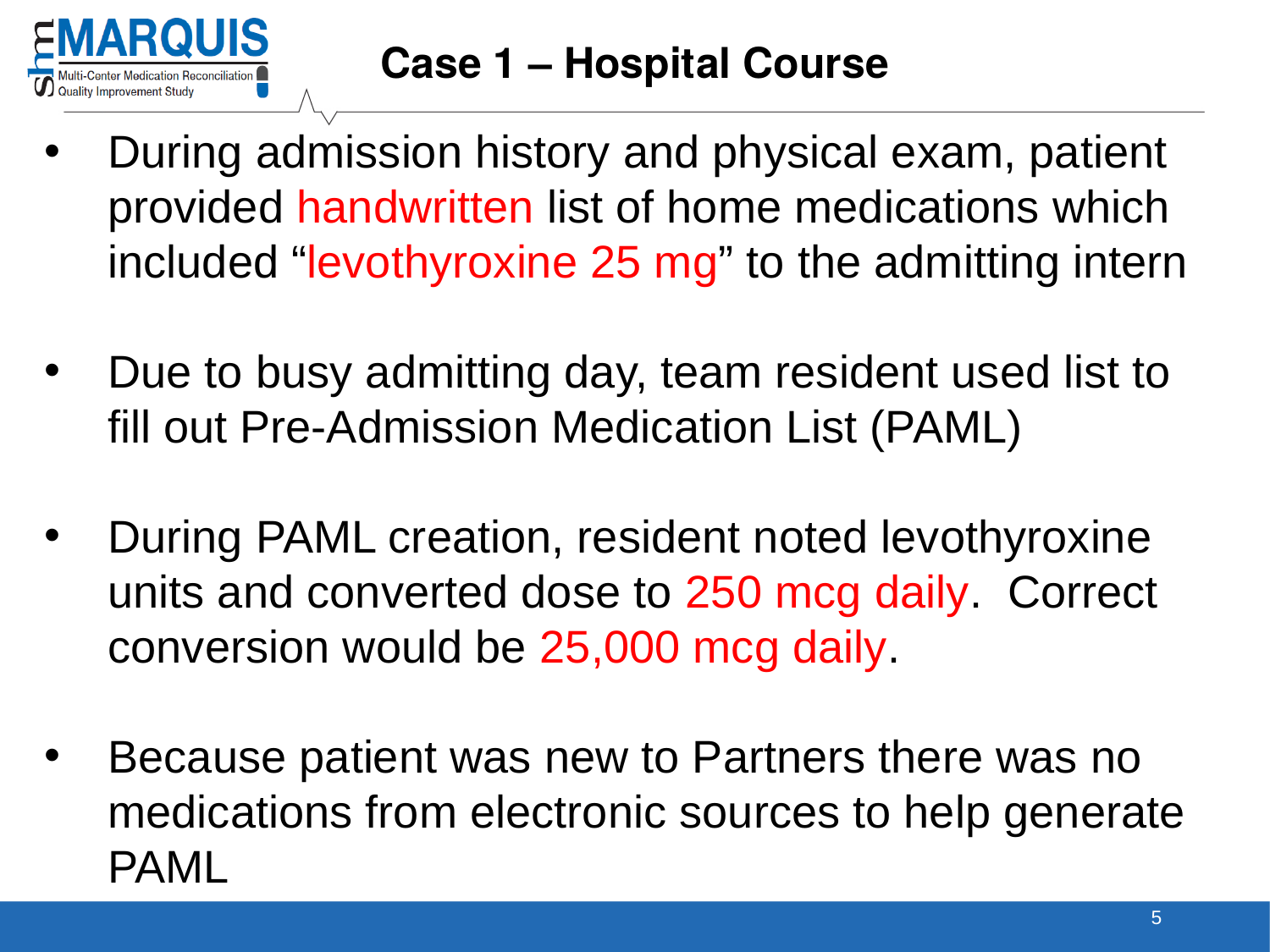

Case 1 – Hospital Course
During admission history and physical exam, patient provided handwritten list of home medications which included “levothyroxine 25 mg” to the admitting intern

Due to busy admitting day, team resident used list to fill out Pre-Admission Medication List (PAML)

During PAML creation, resident noted levothyroxine units and converted dose to 250 mcg daily.  Correct conversion would be 25,000 mcg daily.

Because patient was new to Partners there was no medications from electronic sources to help generate PAML

5